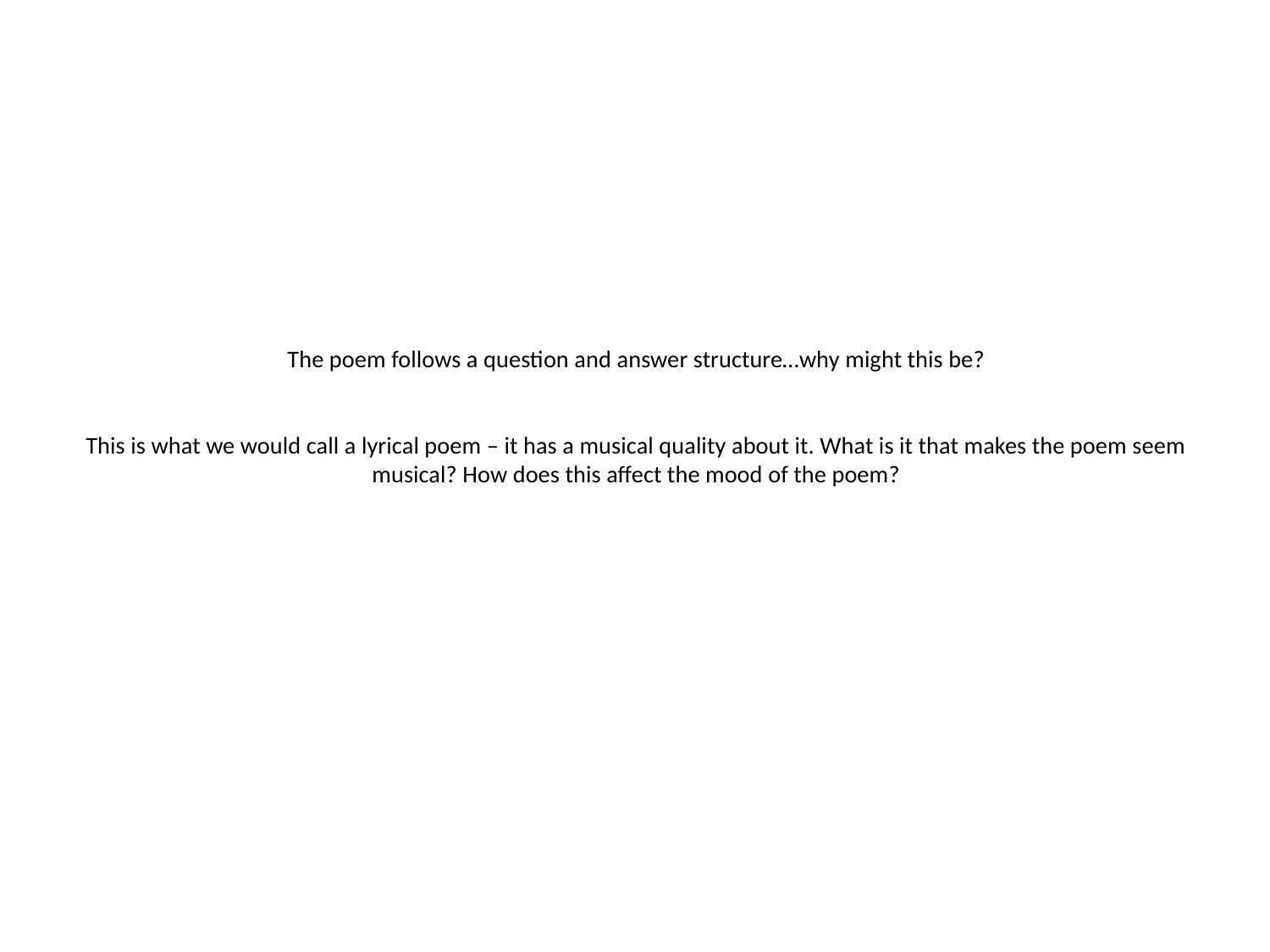

# The poem follows a question and answer structure…why might this be? This is what we would call a lyrical poem – it has a musical quality about it. What is it that makes the poem seem musical? How does this affect the mood of the poem?